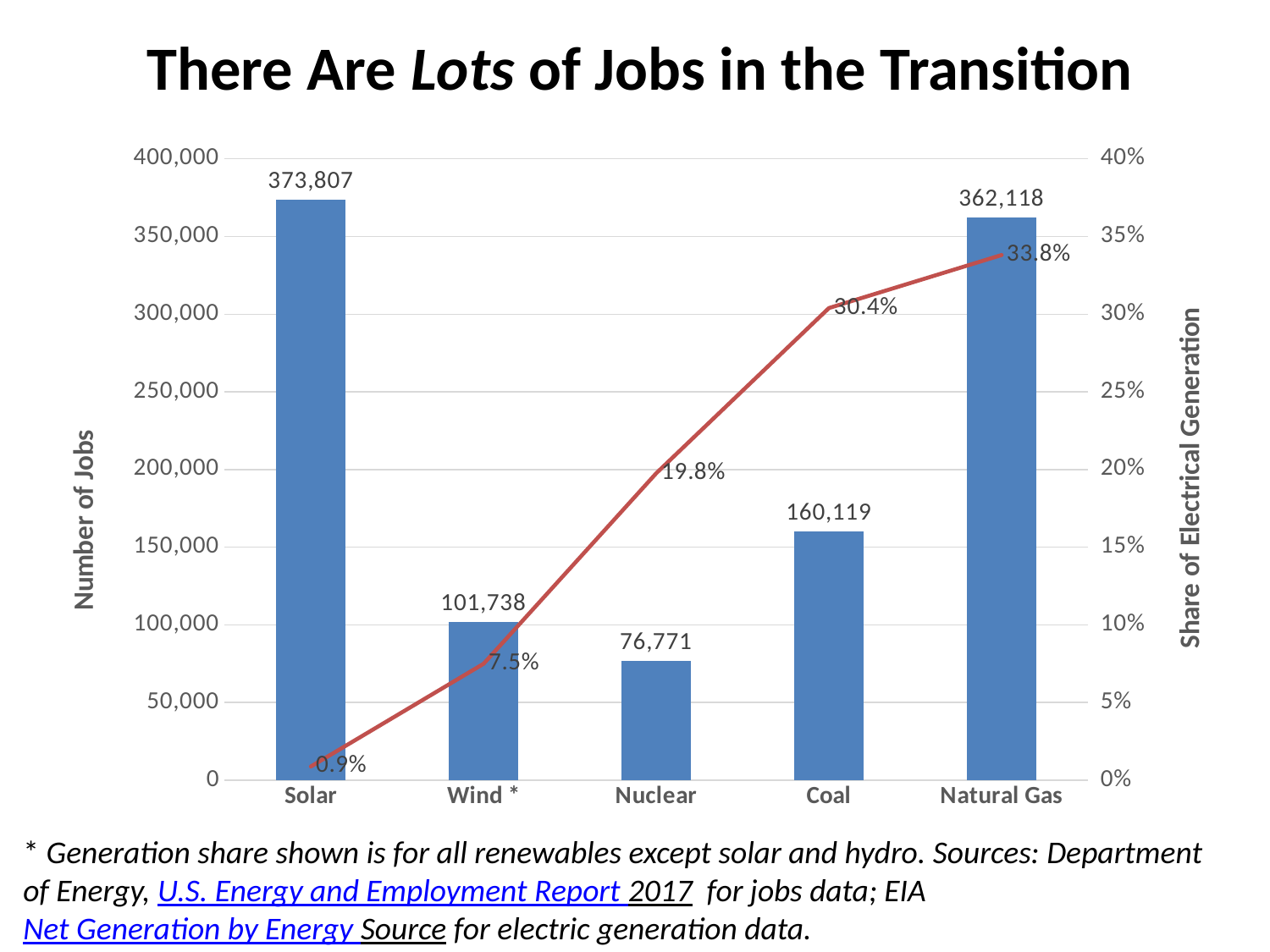

# There Are Lots of Jobs in the Transition

### Chart

| Category |  |  |
|---|---|---|
| Solar | 373807.0 | 0.008843972109623652 |
| Wind * | 101738.0 | 0.0749579007401866 |
| Nuclear | 76771.0 | 0.19763508251209644 |
| Coal | 160119.0 | 0.30396070326920893 |
| Natural Gas | 362118.0 | 0.33809587470180996 |
* Generation share shown is for all renewables except solar and hydro. Sources: Department of Energy, U.S. Energy and Employment Report 2017  for jobs data; EIA Net Generation by Energy Source for electric generation data.